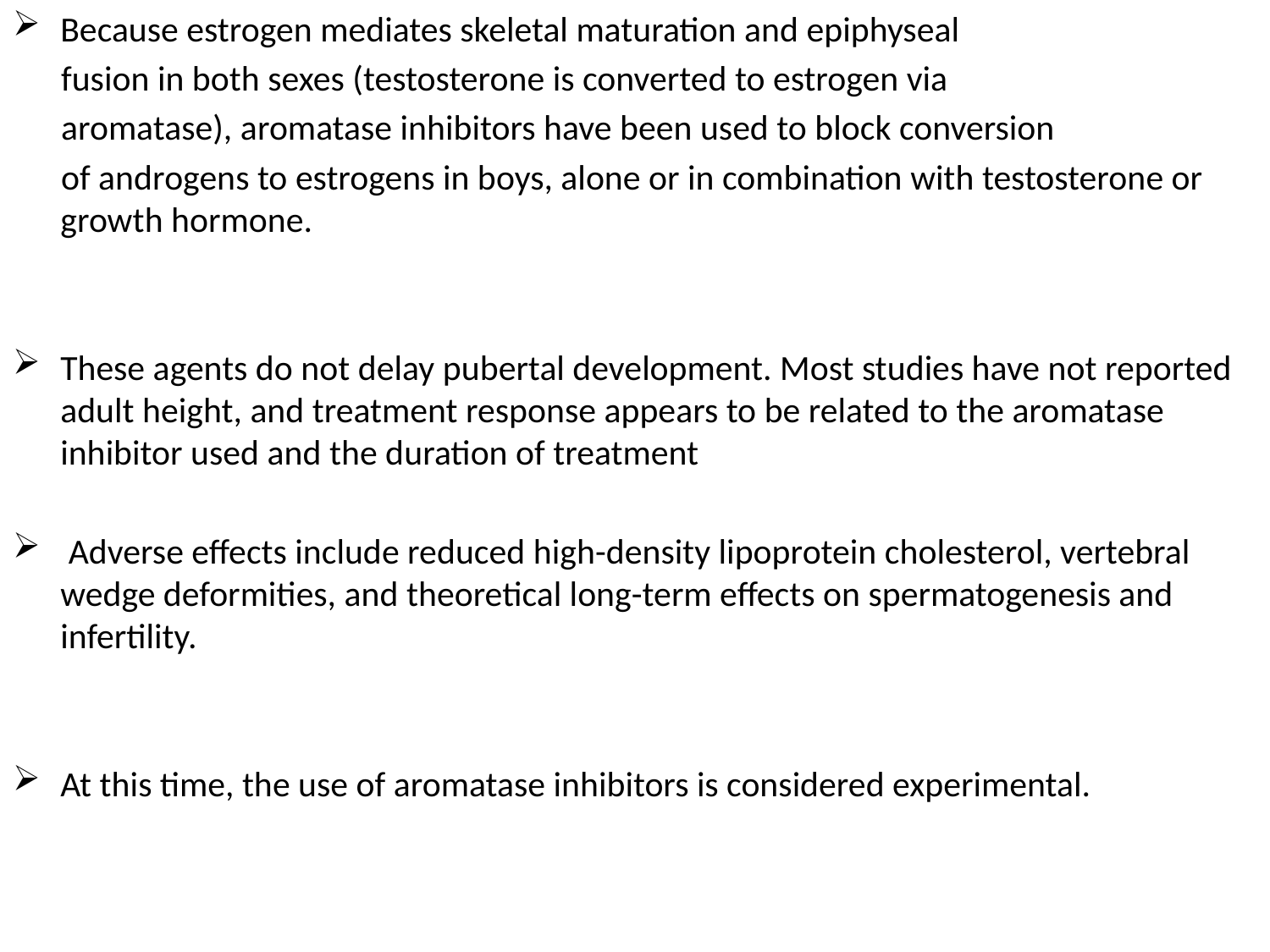

Because estrogen mediates skeletal maturation and epiphyseal
      fusion in both sexes (testosterone is converted to estrogen via
      aromatase), aromatase inhibitors have been used to block conversion
      of androgens to estrogens in boys, alone or in combination with testosterone or growth hormone.

These agents do not delay pubertal development. Most studies have not reported adult height, and treatment response appears to be related to the aromatase inhibitor used and the duration of treatment

 Adverse effects include reduced high-density lipoprotein cholesterol, vertebral wedge deformities, and theoretical long-term effects on spermatogenesis and infertility.

At this time, the use of aromatase inhibitors is considered experimental.